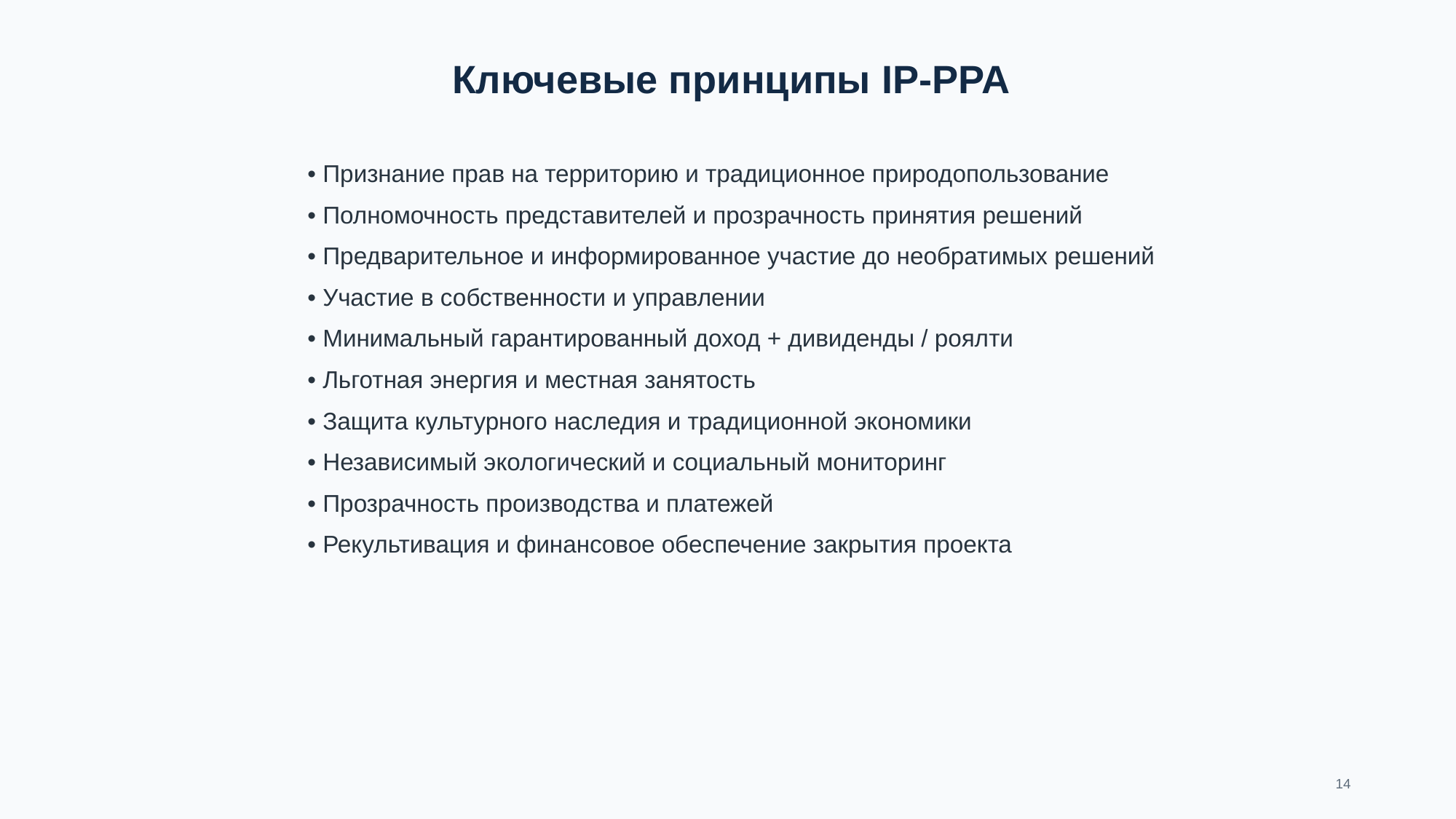

Ключевые принципы IP-PPA
• Признание прав на территорию и традиционное природопользование
• Полномочность представителей и прозрачность принятия решений
• Предварительное и информированное участие до необратимых решений
• Участие в собственности и управлении
• Минимальный гарантированный доход + дивиденды / роялти
• Льготная энергия и местная занятость
• Защита культурного наследия и традиционной экономики
• Независимый экологический и социальный мониторинг
• Прозрачность производства и платежей
• Рекультивация и финансовое обеспечение закрытия проекта
14